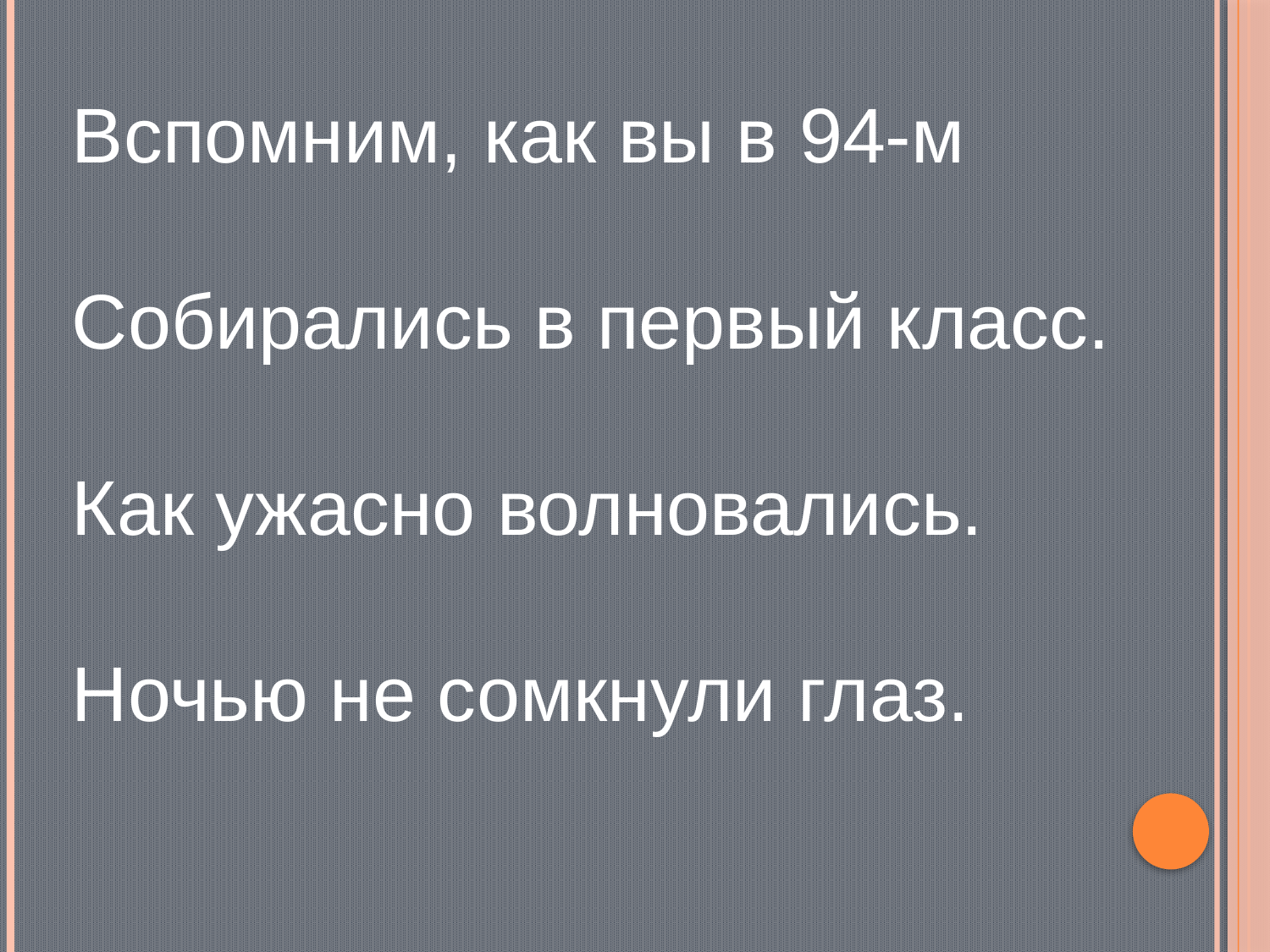

Вспомним, как вы в 94-м

Собирались в первый класс.

Как ужасно волновались.

Ночью не сомкнули глаз.